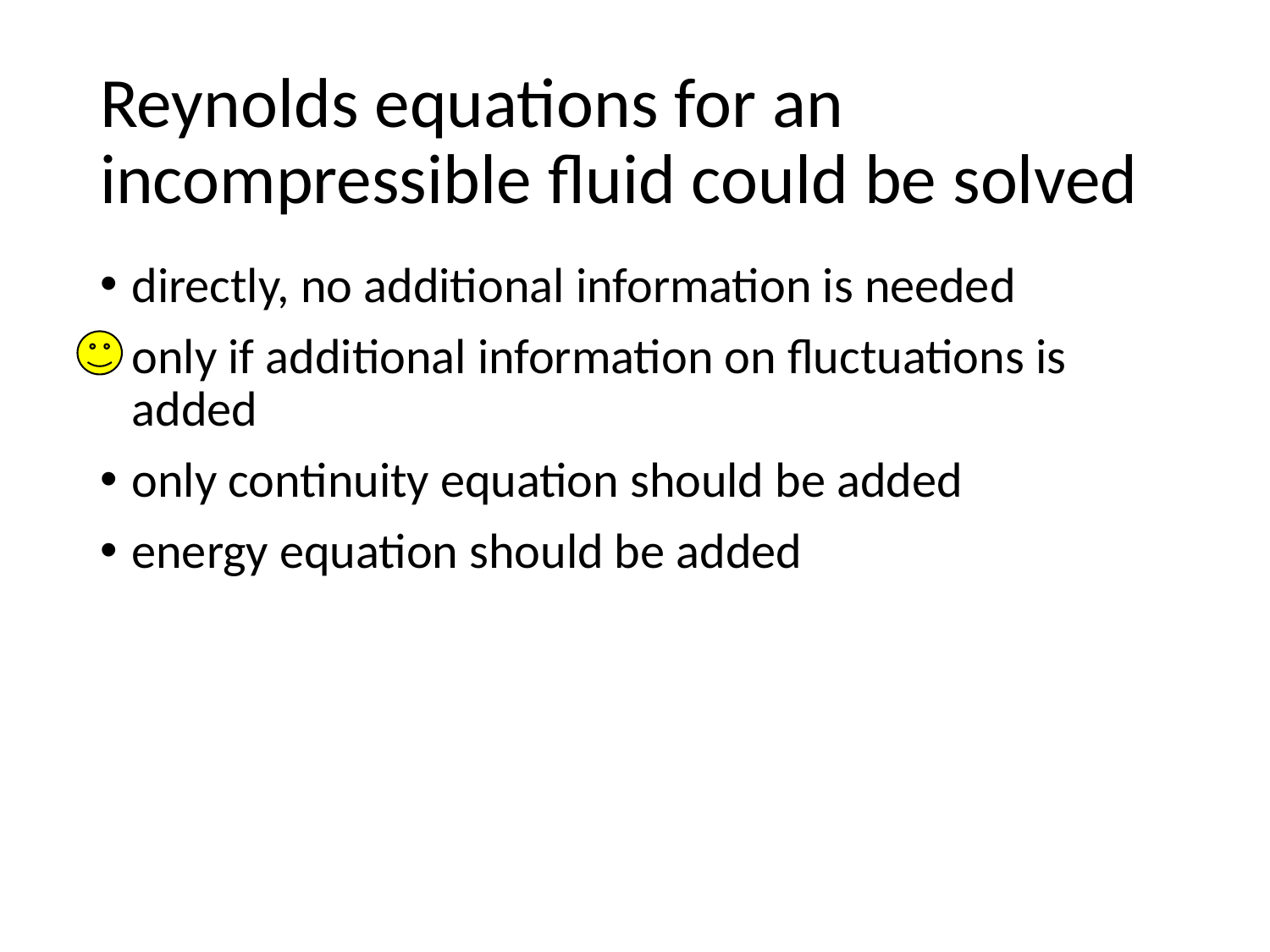

# Reynolds equations for an incompressible fluid could be solved
directly, no additional information is needed
only if additional information on fluctuations is added
only continuity equation should be added
energy equation should be added